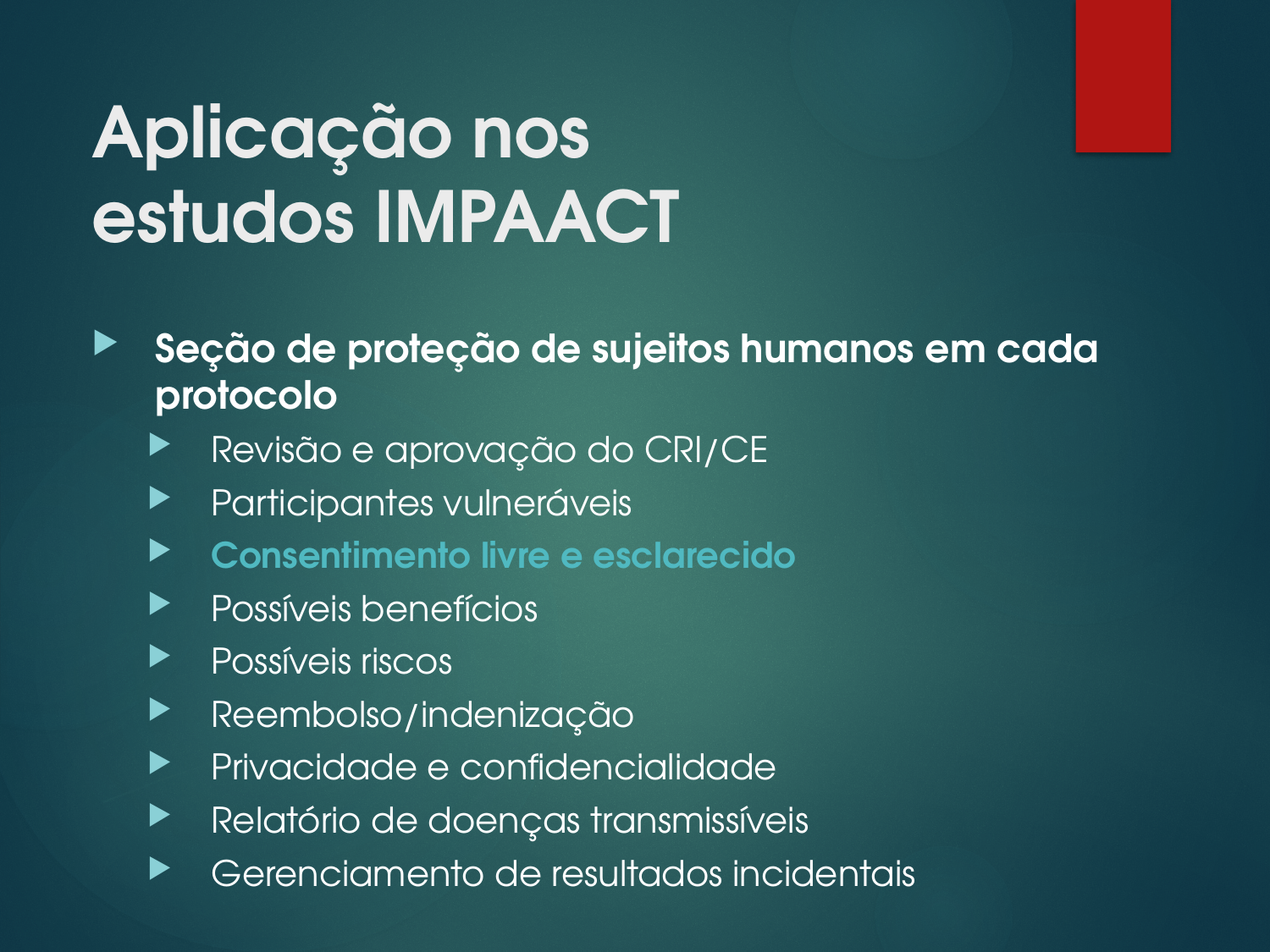

# Aplicação nos estudos IMPAACT
Seção de proteção de sujeitos humanos em cada protocolo
Revisão e aprovação do CRI/CE
Participantes vulneráveis
Consentimento livre e esclarecido
Possíveis benefícios
Possíveis riscos
Reembolso/indenização
Privacidade e confidencialidade
Relatório de doenças transmissíveis
Gerenciamento de resultados incidentais